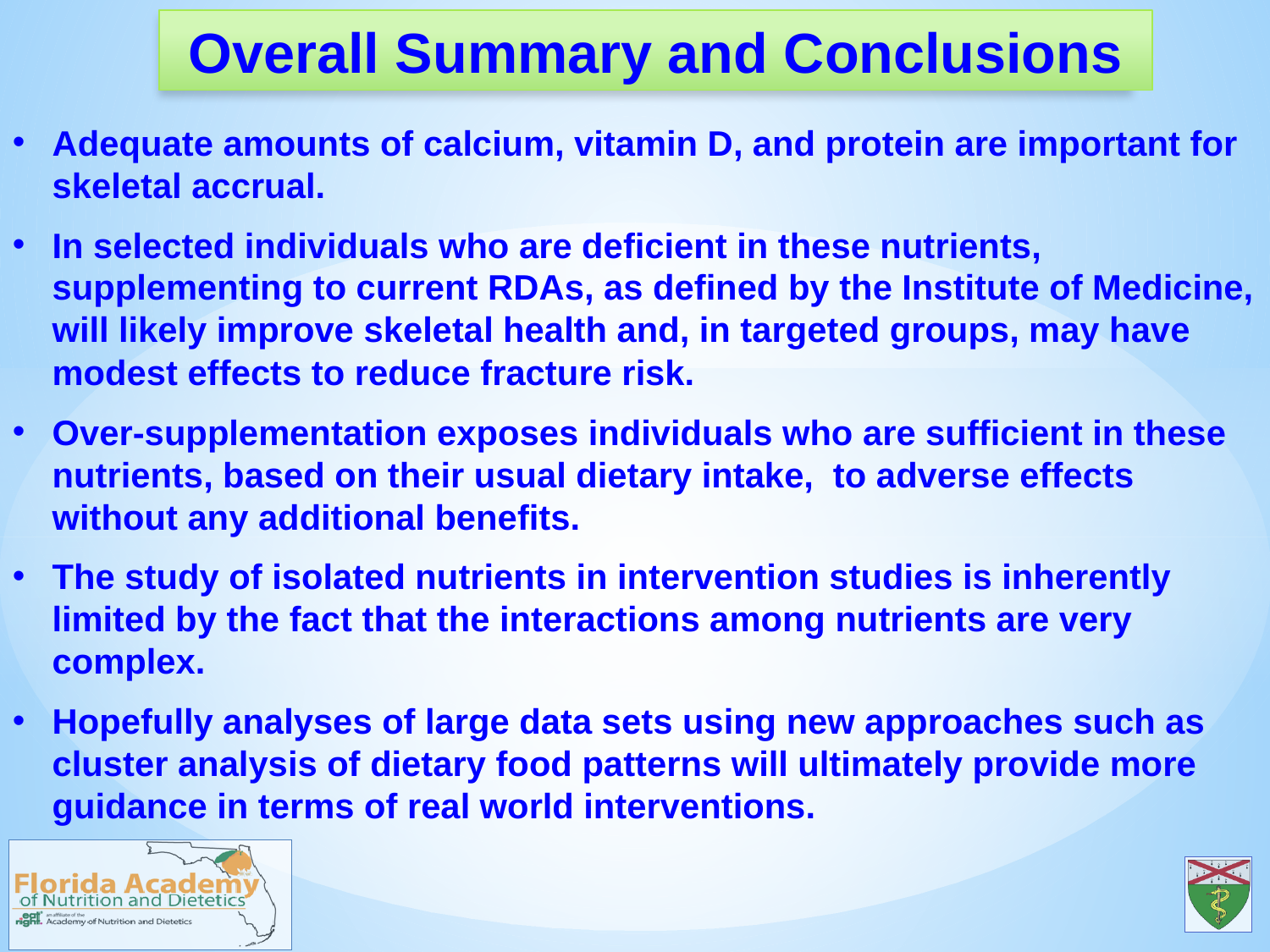

Overall Summary and Conclusions
Adequate amounts of calcium, vitamin D, and protein are important for skeletal accrual.

In selected individuals who are deficient in these nutrients, supplementing to current RDAs, as defined by the Institute of Medicine, will likely improve skeletal health and, in targeted groups, may have modest effects to reduce fracture risk.

Over-supplementation exposes individuals who are sufficient in these nutrients, based on their usual dietary intake,  to adverse effects without any additional benefits.

The study of isolated nutrients in intervention studies is inherently limited by the fact that the interactions among nutrients are very complex.

Hopefully analyses of large data sets using new approaches such as cluster analysis of dietary food patterns will ultimately provide more guidance in terms of real world interventions.